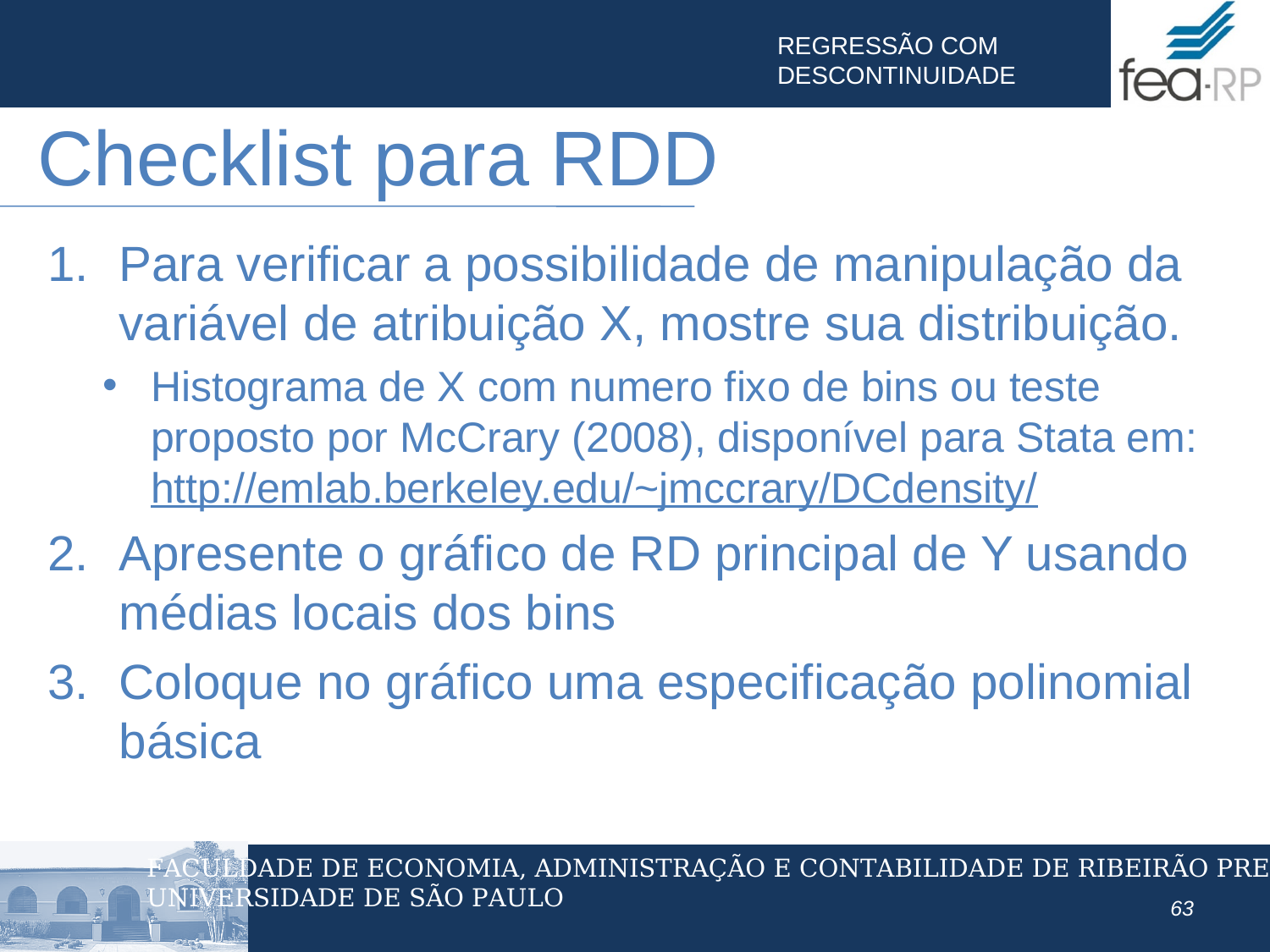

Checklist para RDD
Para verificar a possibilidade de manipulação da variável de atribuição X, mostre sua distribuição.
Histograma de X com numero fixo de bins ou teste proposto por McCrary (2008), disponível para Stata em: http://emlab.berkeley.edu/~jmccrary/DCdensity/
Apresente o gráfico de RD principal de Y usando médias locais dos bins
Coloque no gráfico uma especificação polinomial básica
63